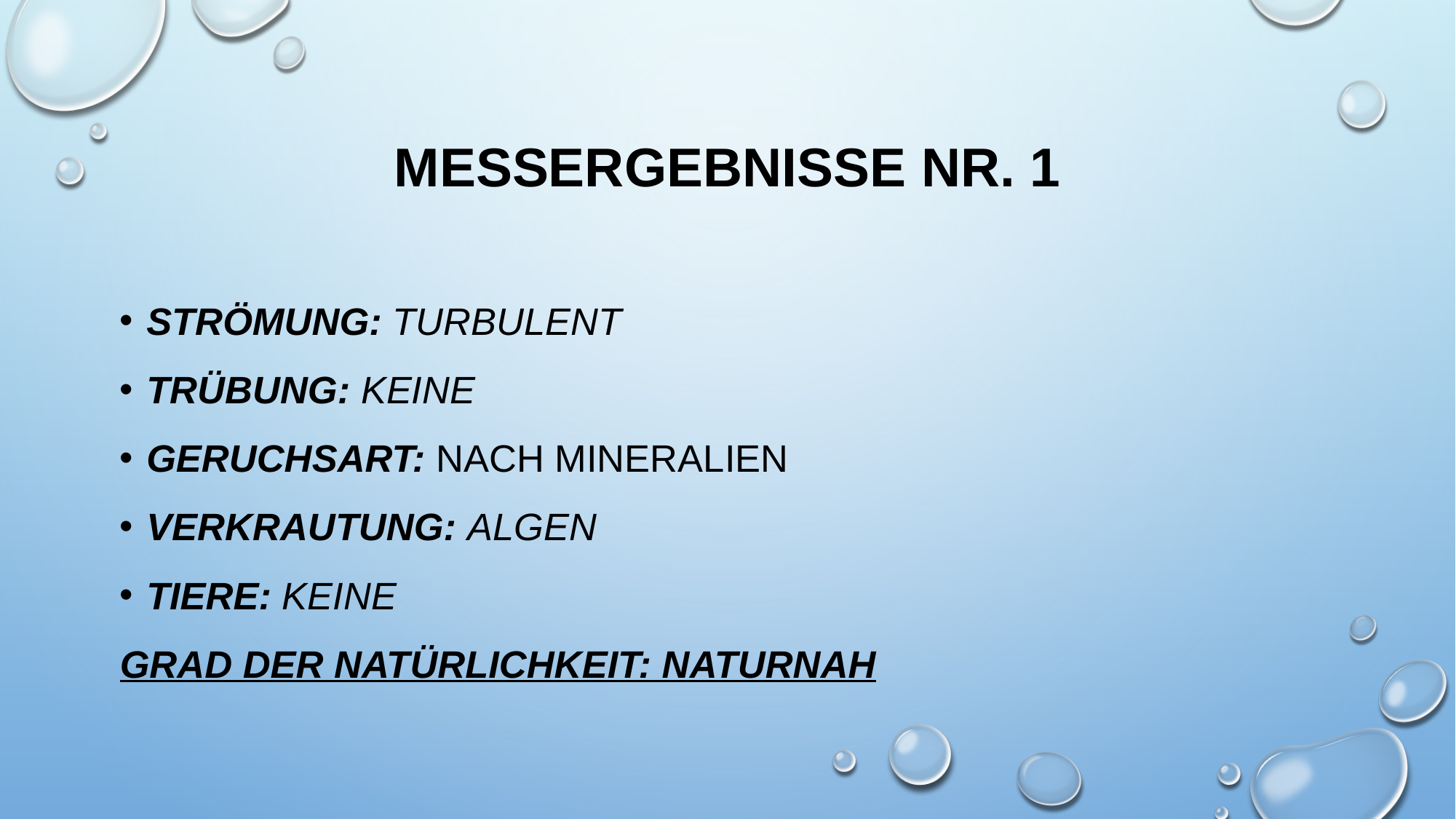

# Messergebnisse Nr. 1
Strömung: turbulent
Trübung: keine
Geruchsart: nach Mineralien
Verkrautung: Algen
Tiere: keine
Grad der Natürlichkeit: NATURNAH